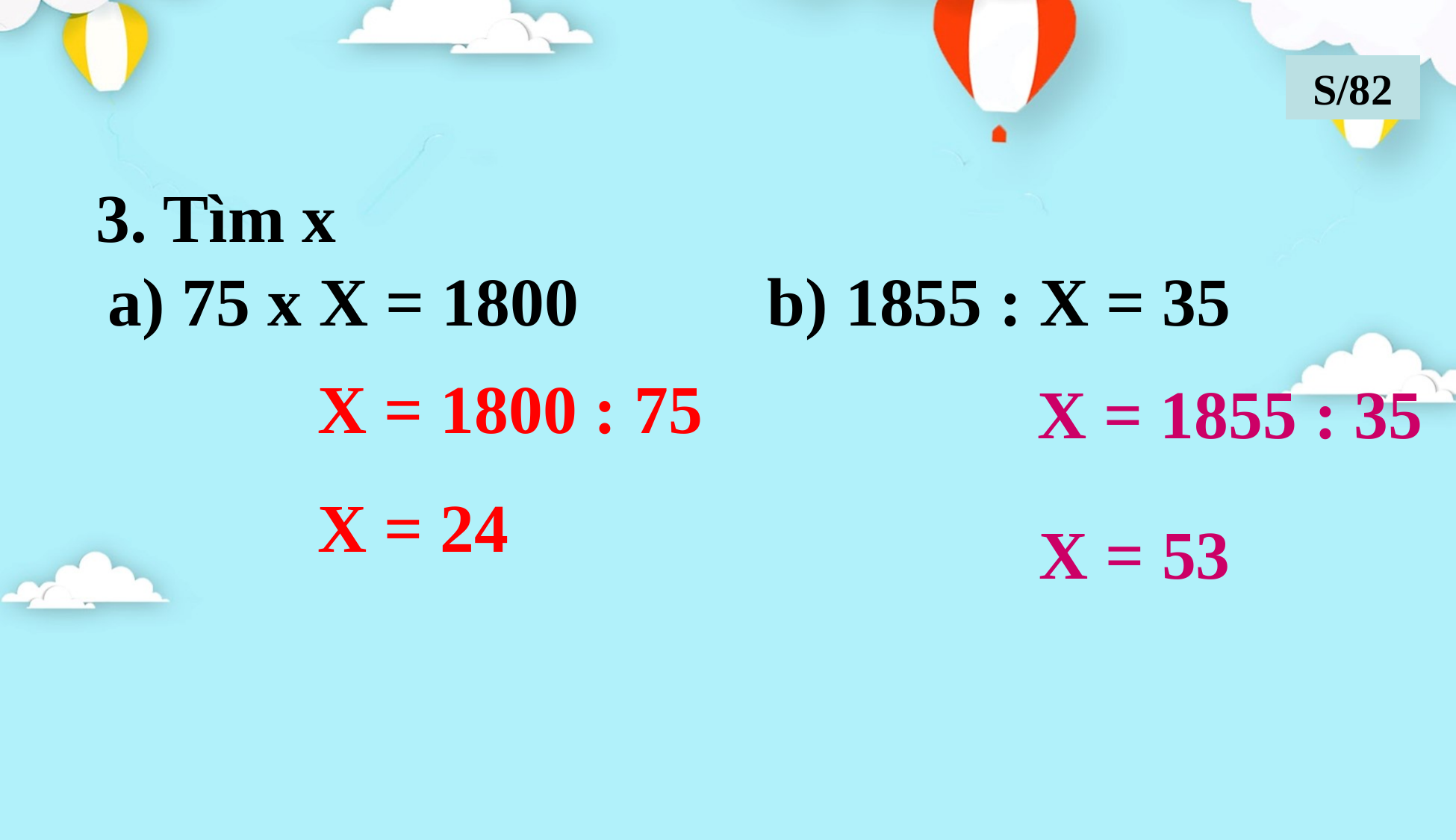

S/82
3. Tìm x
 75 x X = 1800           b) 1855 : X = 35
 X = 1800 : 75
 X = 1855 : 35
 X = 24
 X = 53